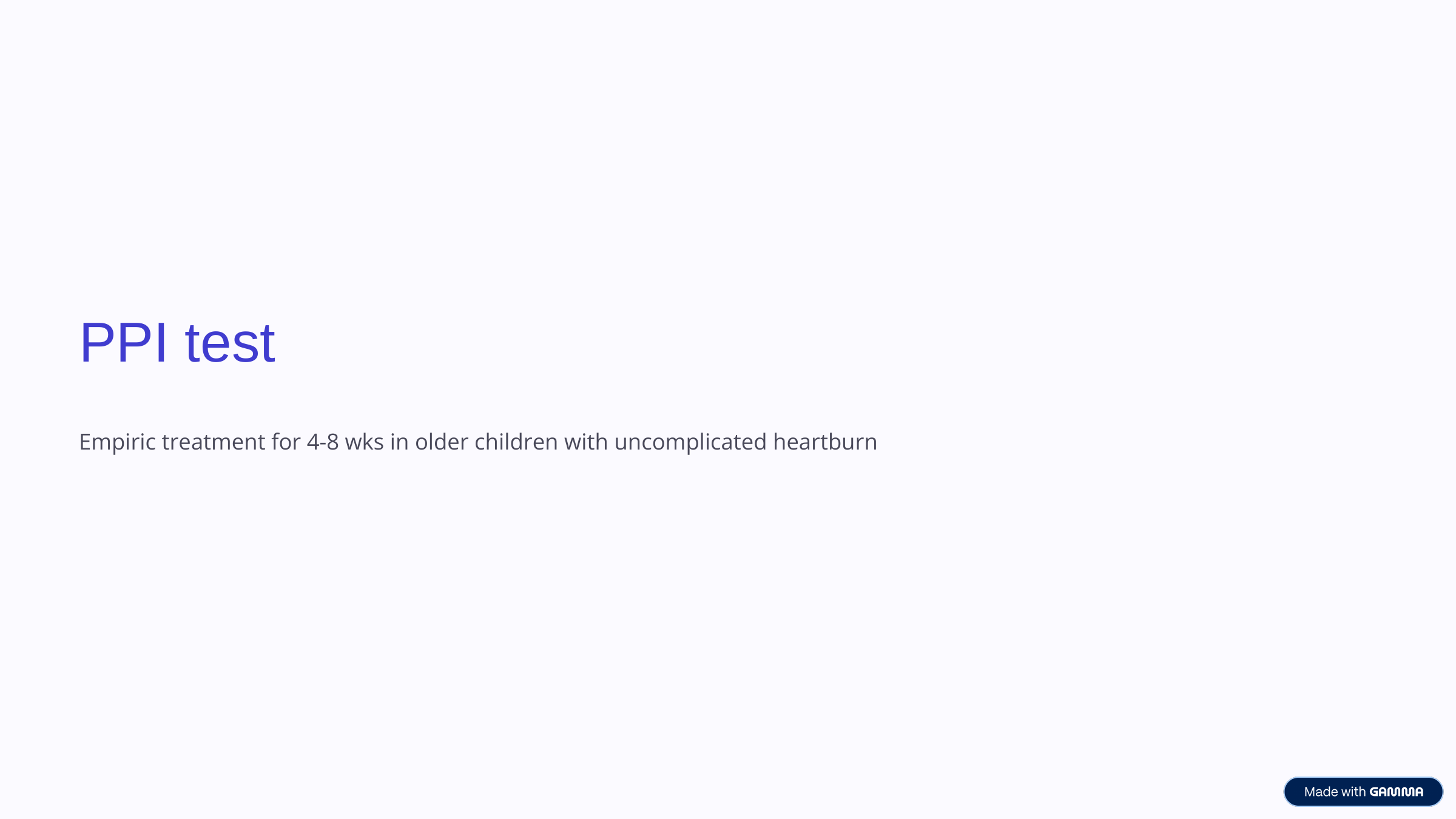

PPI test
Empiric treatment for 4-8 wks in older children with uncomplicated heartburn